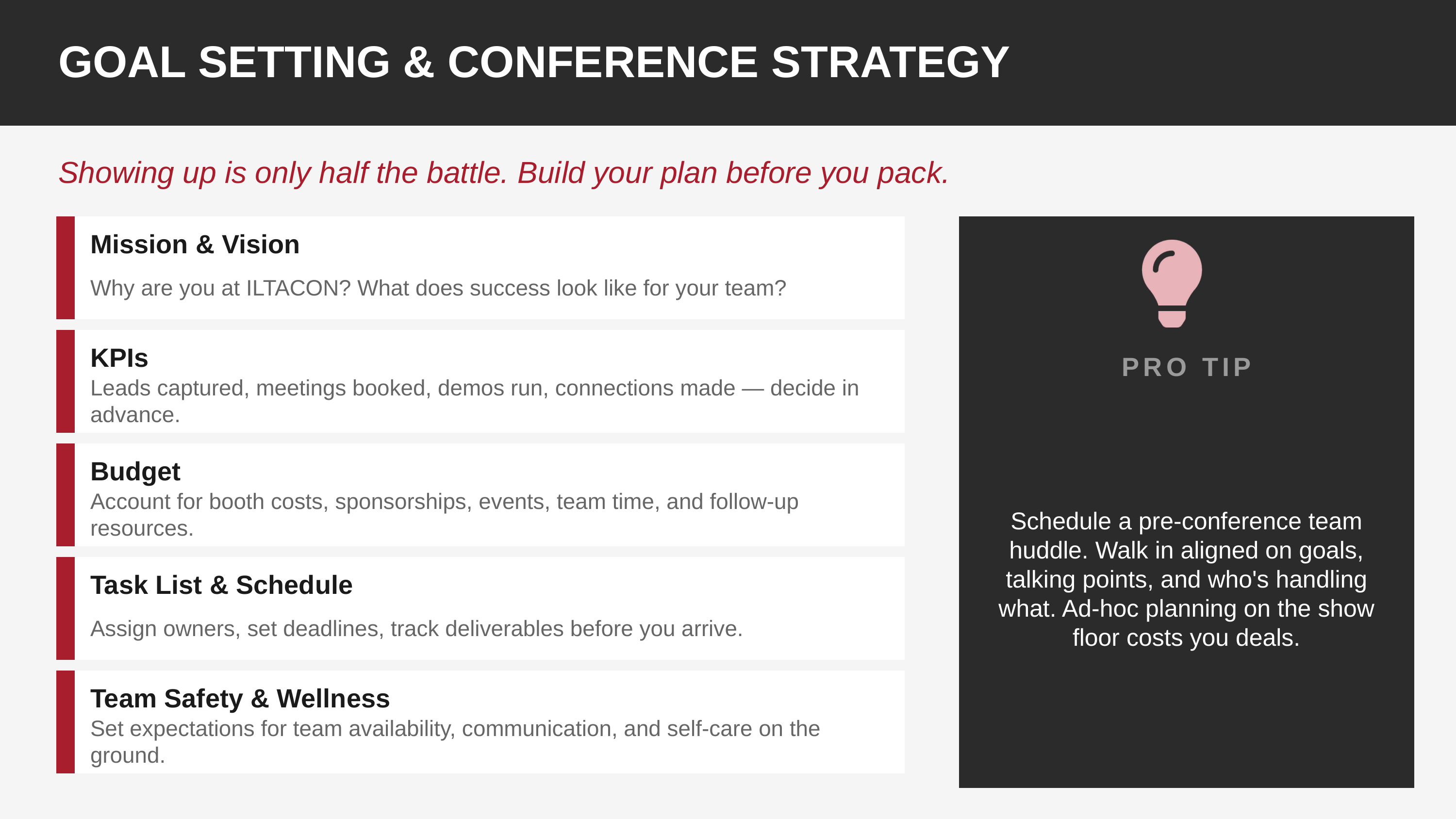

GOAL SETTING & CONFERENCE STRATEGY

Showing up is only half the battle. Build your plan before you pack.

Mission & Vision

Why are you at ILTACON? What does success look like for your team?

KPIs

PRO TIP

Leads captured, meetings booked, demos run, connections made — decide in advance.

Schedule a pre-conference team huddle. Walk in aligned on goals, talking points, and who's handling what. Ad-hoc planning on the show floor costs you deals.

Budget

Account for booth costs, sponsorships, events, team time, and follow-up resources.

Task List & Schedule

Assign owners, set deadlines, track deliverables before you arrive.

Team Safety & Wellness

Set expectations for team availability, communication, and self-care on the ground.